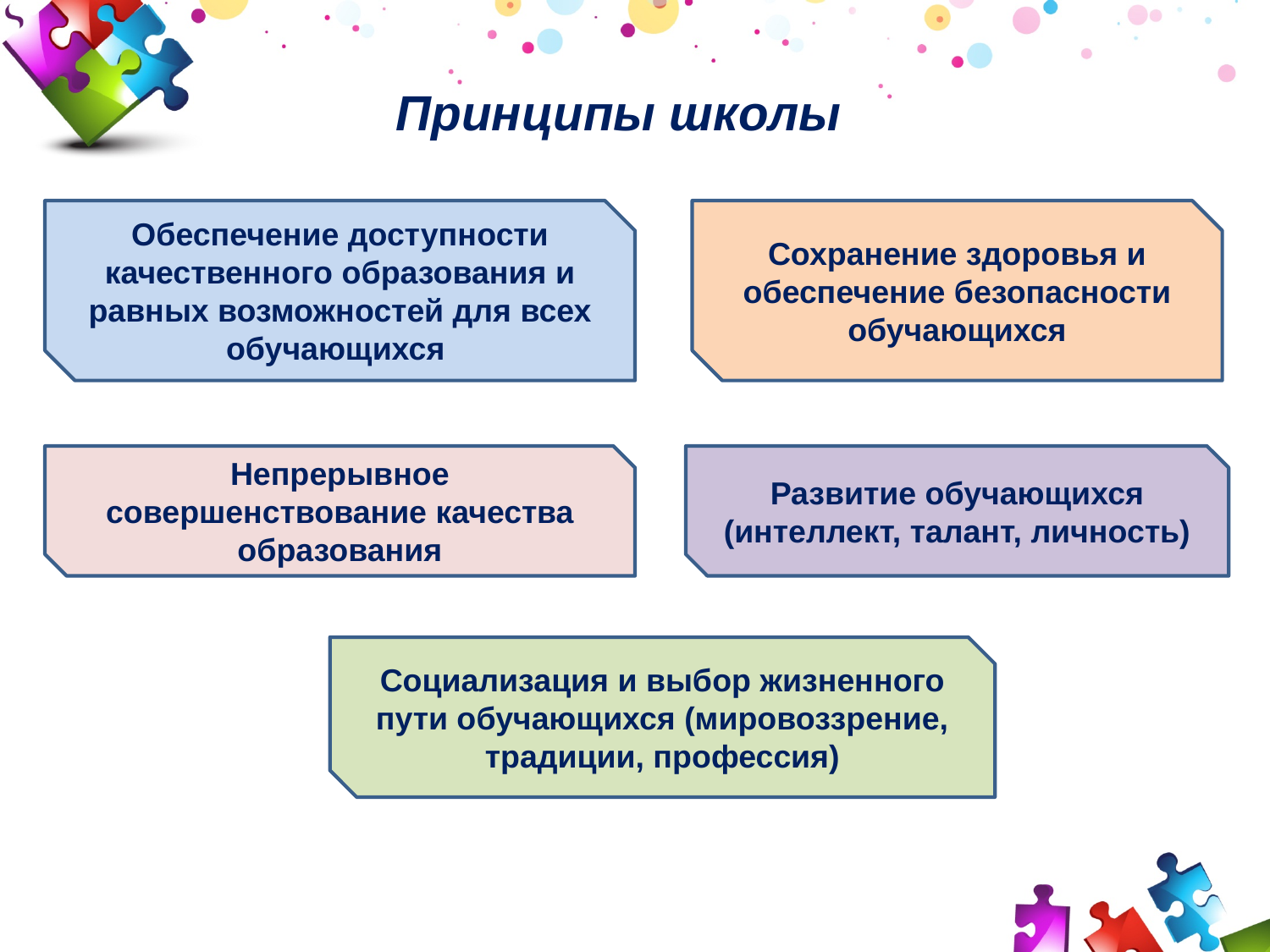

# Принципы школы
Обеспечение доступности качественного образования и равных возможностей для всех обучающихся
Сохранение здоровья и обеспечение безопасности обучающихся
Непрерывное совершенствование качества образования
Развитие обучающихся (интеллект, талант, личность)
Социализация и выбор жизненного пути обучающихся (мировоззрение, традиции, профессия)